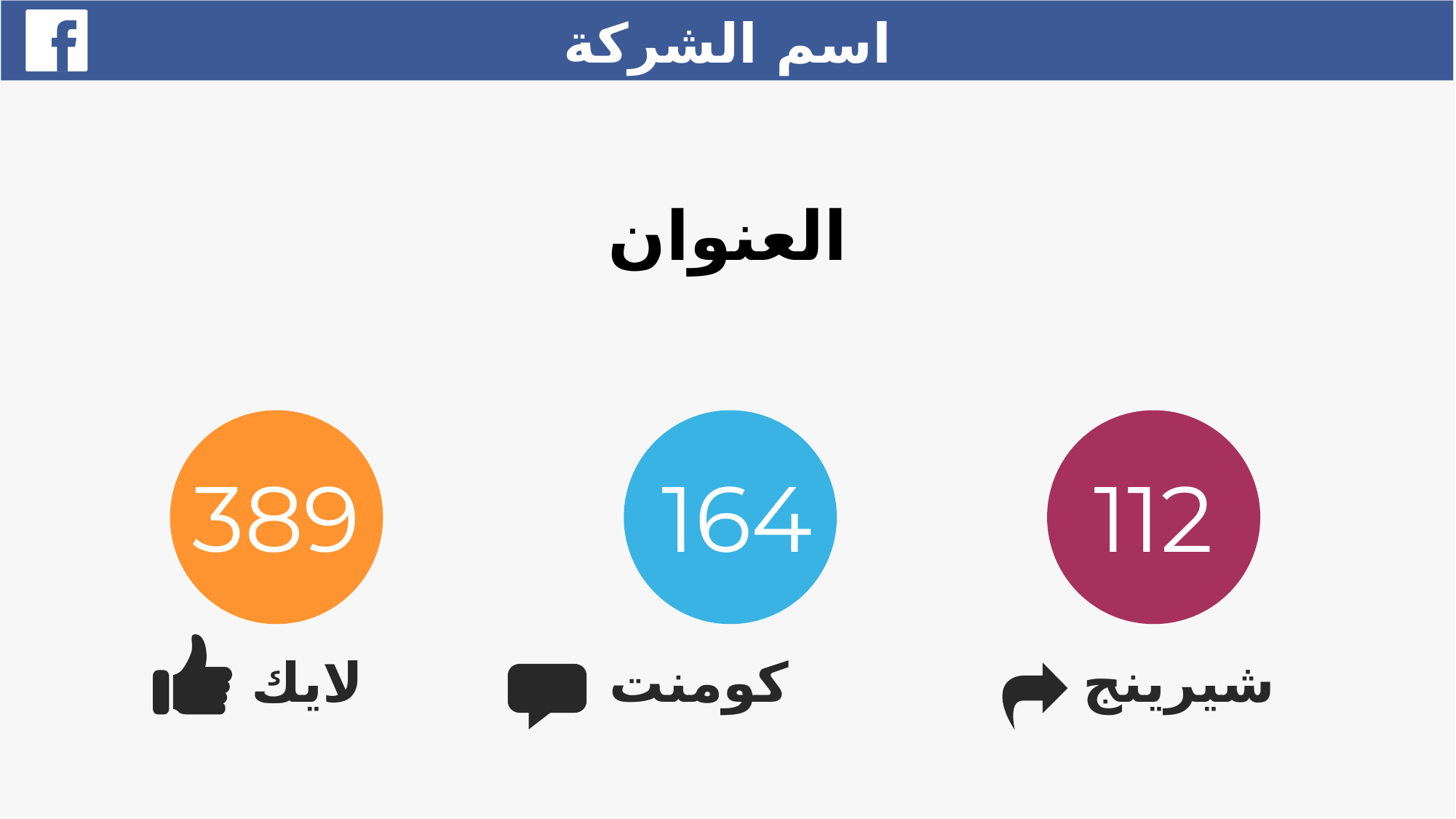

اسم الشركة
العنوان

389

لايك

164
كومنت

112
شيرينج